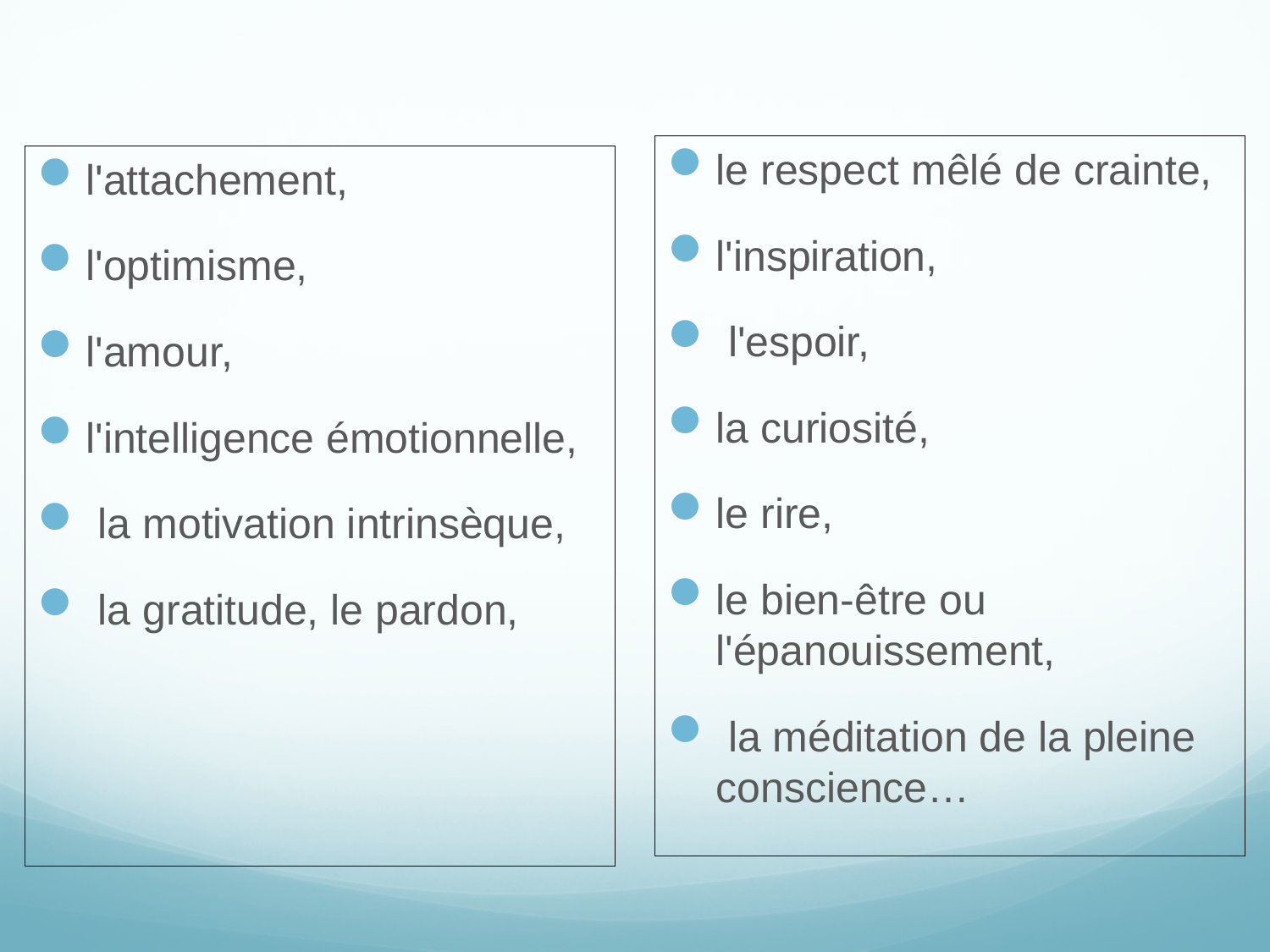

le respect mêlé de crainte,
l'inspiration,
 l'espoir,
la curiosité,
le rire,
le bien-être ou l'épanouissement,
 la méditation de la pleine conscience…
l'attachement,
l'optimisme,
l'amour,
l'intelligence émotionnelle,
 la motivation intrinsèque,
 la gratitude, le pardon,